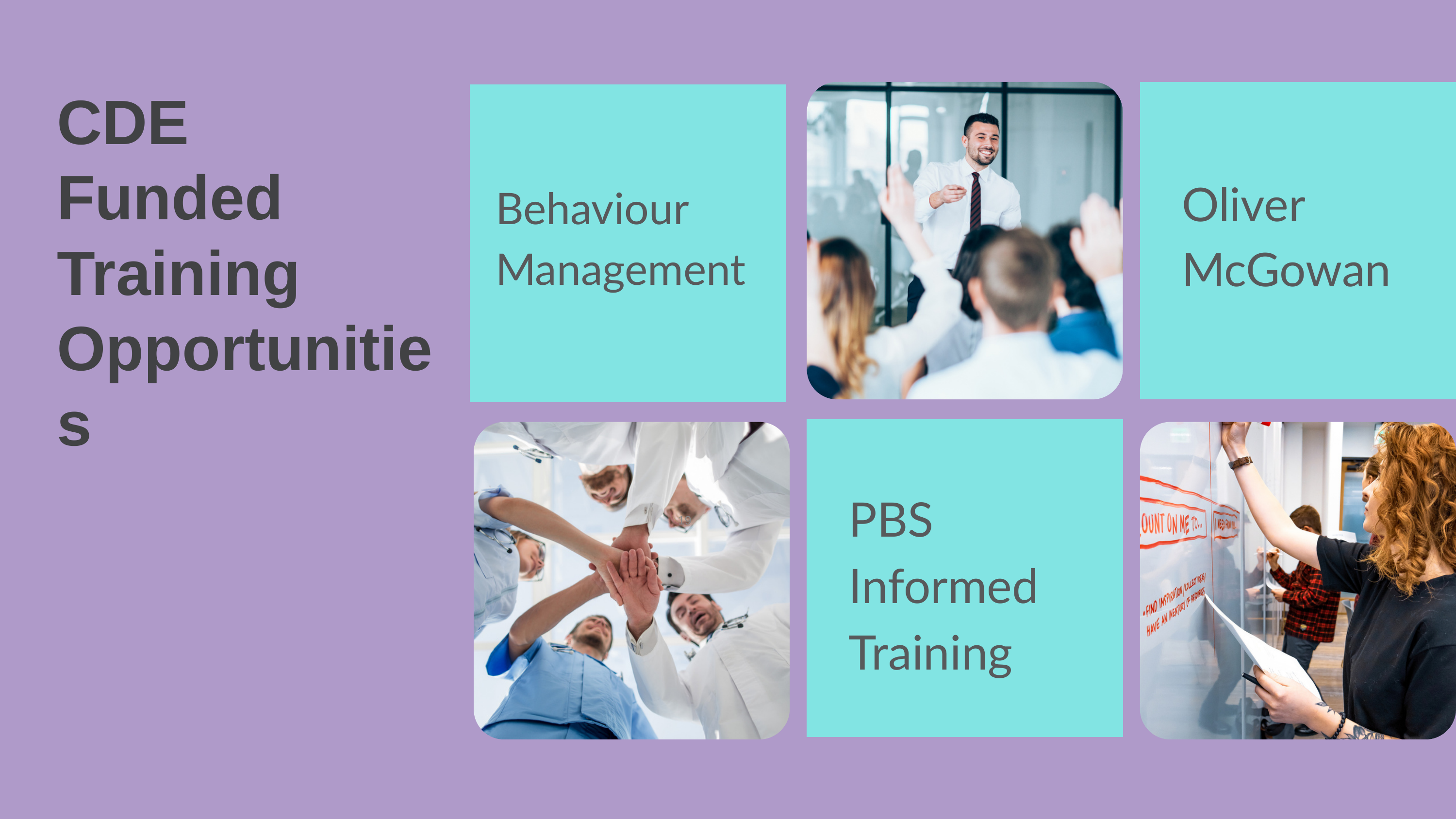

CDE
Funded Training Opportunities

Oliver McGowan
Behaviour Management

PBS Informed Training

19